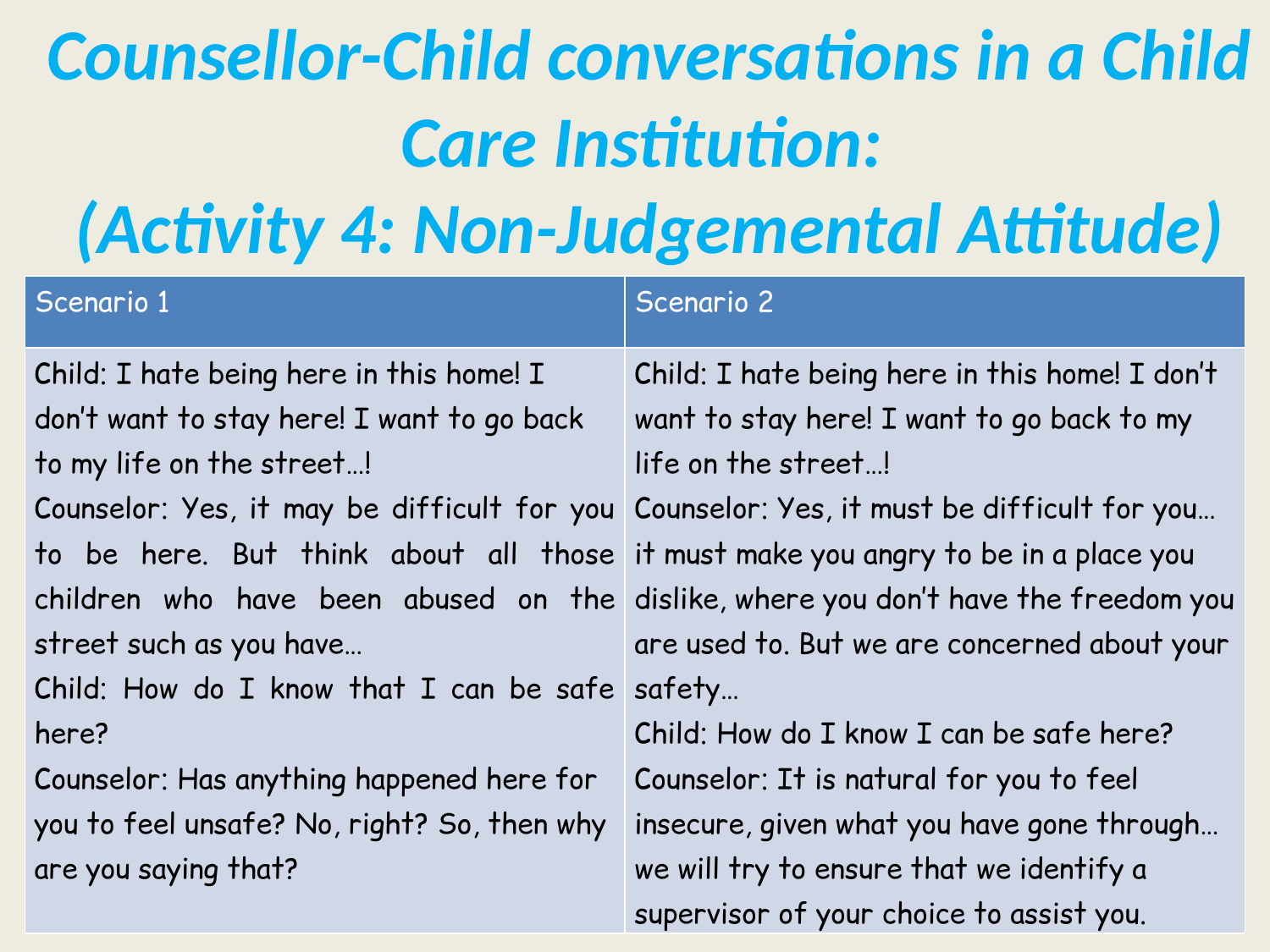

# Counsellor-Child conversations in a Child Care Institution: (Activity 4: Non-Judgemental Attitude)

| Scenario 1 | Scenario 2 |
| --- | --- |
| Child: I hate being here in this home! I don’t want to stay here! I want to go back to my life on the street…! Counselor: Yes, it may be difficult for you to be here. But think about all those children who have been abused on the street such as you have… Child: How do I know that I can be safe here? Counselor: Has anything happened here for you to feel unsafe? No, right? So, then why are you saying that? | Child: I hate being here in this home! I don’t want to stay here! I want to go back to my life on the street…! Counselor: Yes, it must be difficult for you…it must make you angry to be in a place you dislike, where you don’t have the freedom you are used to. But we are concerned about your safety… Child: How do I know I can be safe here? Counselor: It is natural for you to feel insecure, given what you have gone through…we will try to ensure that we identify a supervisor of your choice to assist you. |
38